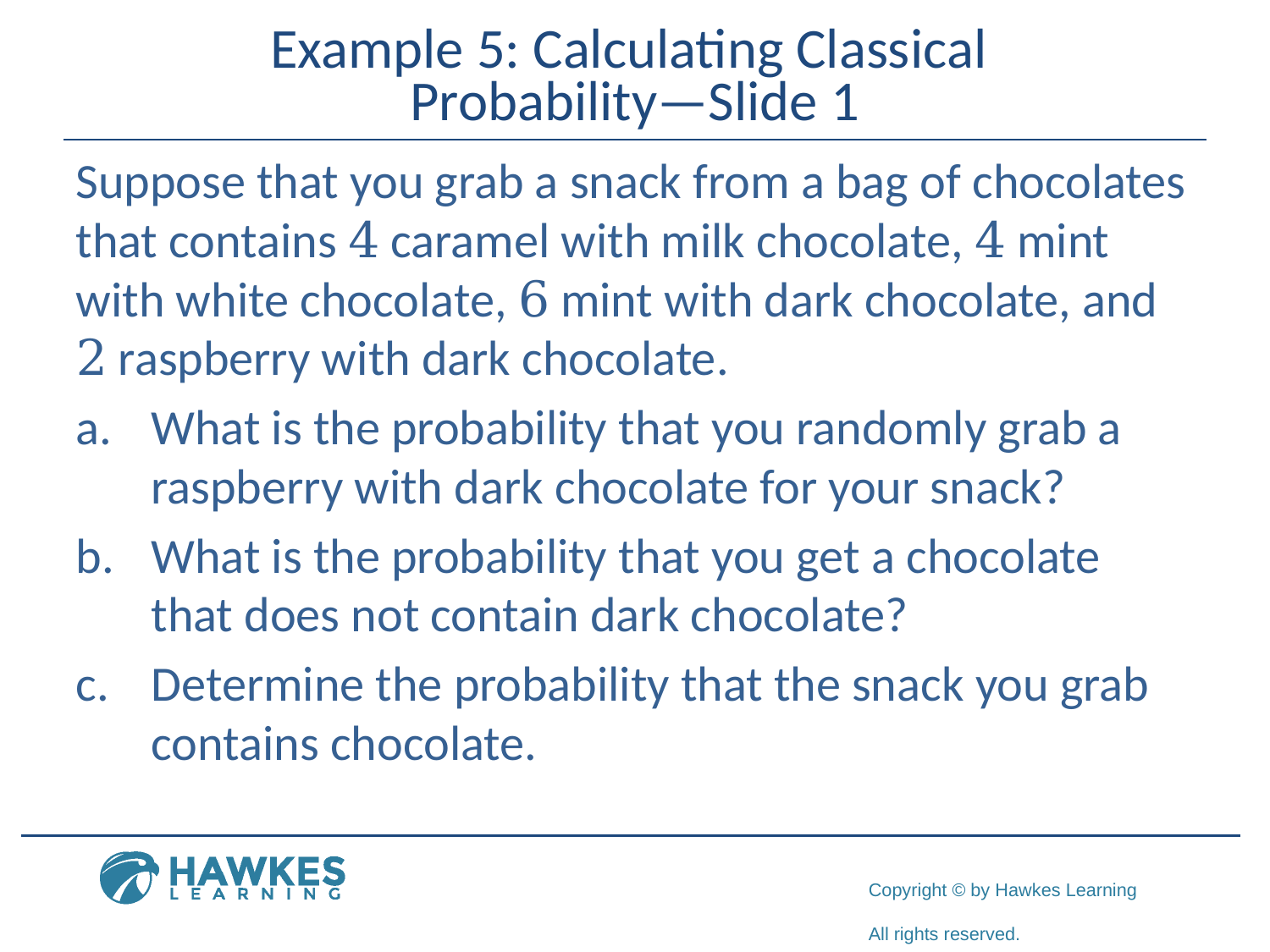

# Example 5: Calculating Classical Probability—Slide 1
Suppose that you grab a snack from a bag of chocolates that contains 4 caramel with milk chocolate, 4 mint with white chocolate, 6 mint with dark chocolate, and 2 raspberry with dark chocolate.
a.	What is the probability that you randomly grab a raspberry with dark chocolate for your snack?
b.	What is the probability that you get a chocolate that does not contain dark chocolate?
c.​	Determine the probability that the snack you grab contains chocolate.